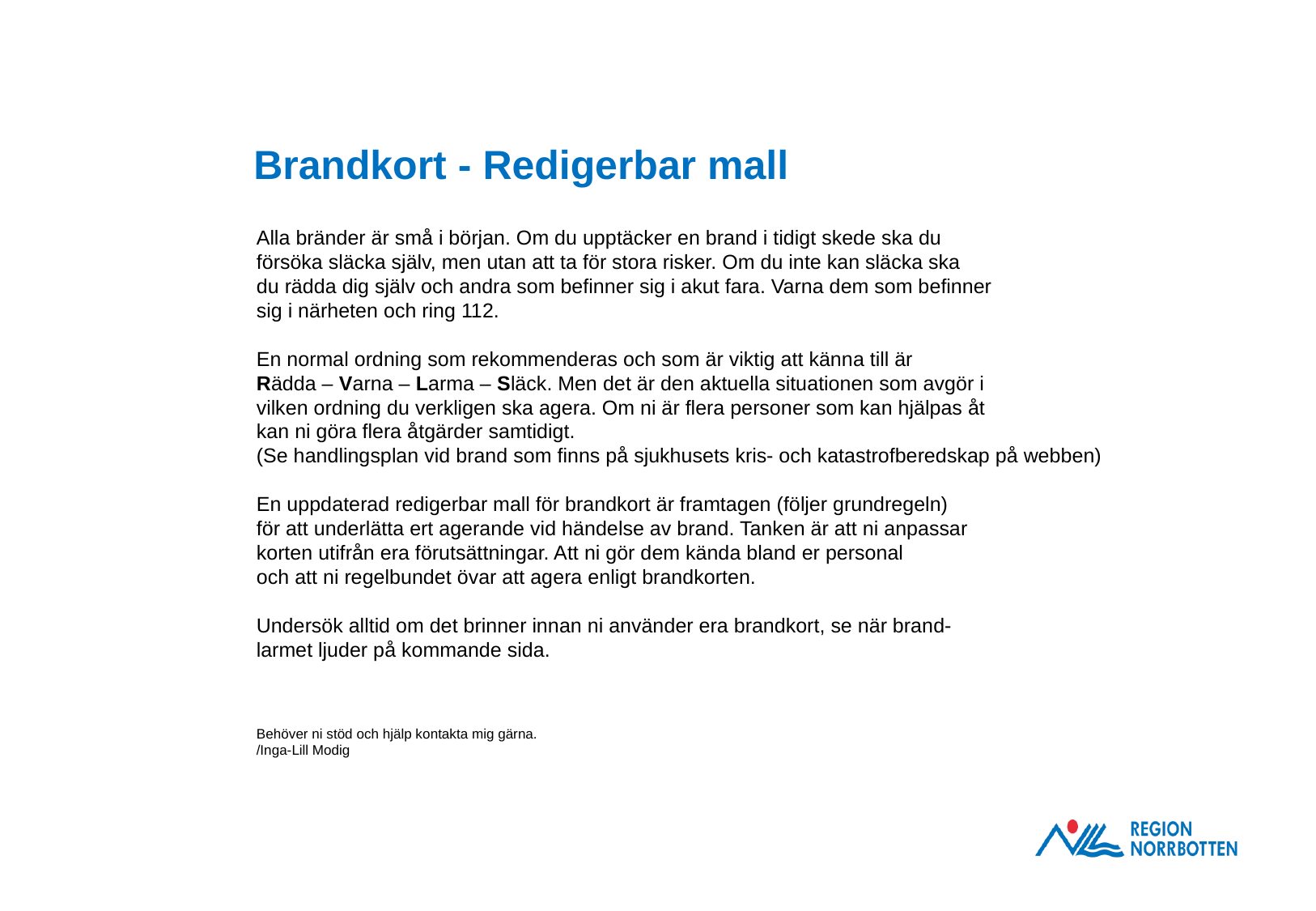

# Brandkort - Redigerbar mall
Alla bränder är små i början. Om du upptäcker en brand i tidigt skede ska du
försöka släcka själv, men utan att ta för stora risker. Om du inte kan släcka ska
du rädda dig själv och andra som befinner sig i akut fara. Varna dem som befinner
sig i närheten och ring 112.
En normal ordning som rekommenderas och som är viktig att känna till är
Rädda – Varna – Larma – Släck. Men det är den aktuella situationen som avgör i
vilken ordning du verkligen ska agera. Om ni är flera personer som kan hjälpas åt
kan ni göra flera åtgärder samtidigt.
(Se handlingsplan vid brand som finns på sjukhusets kris- och katastrofberedskap på webben)

En uppdaterad redigerbar mall för brandkort är framtagen (följer grundregeln)
för att underlätta ert agerande vid händelse av brand. Tanken är att ni anpassar
korten utifrån era förutsättningar. Att ni gör dem kända bland er personal
och att ni regelbundet övar att agera enligt brandkorten.

Undersök alltid om det brinner innan ni använder era brandkort, se när brand-
larmet ljuder på kommande sida.

Behöver ni stöd och hjälp kontakta mig gärna.
/Inga-Lill Modig